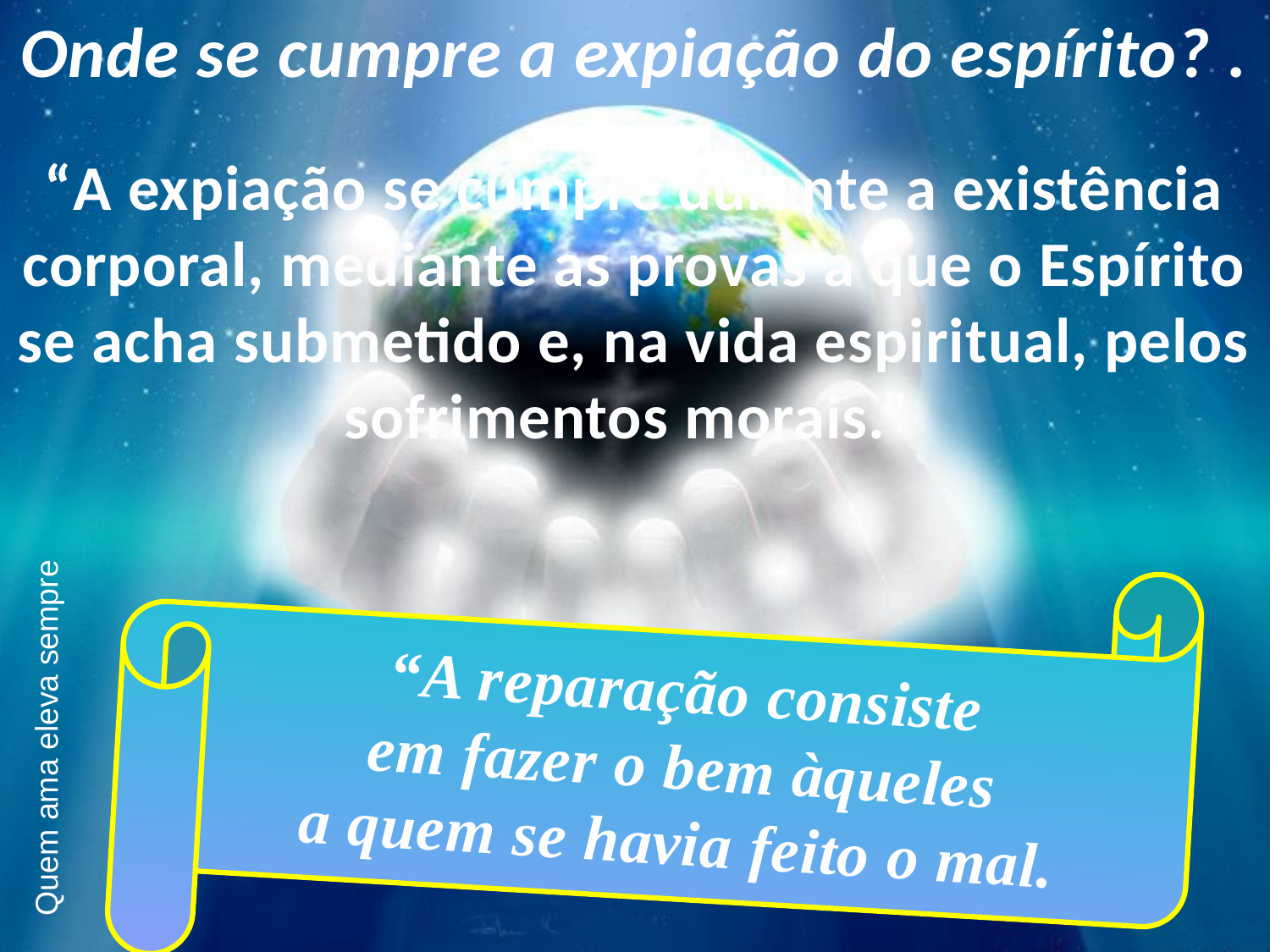

Onde se cumpre a expiação do espírito? .
“A expiação se cumpre durante a existência corporal, mediante as provas a que o Espírito se acha submetido e, na vida espiritual, pelos sofrimentos morais.”

“A reparação consiste
em fazer o bem àqueles
a quem se havia feito o mal.
Quem ama eleva sempre